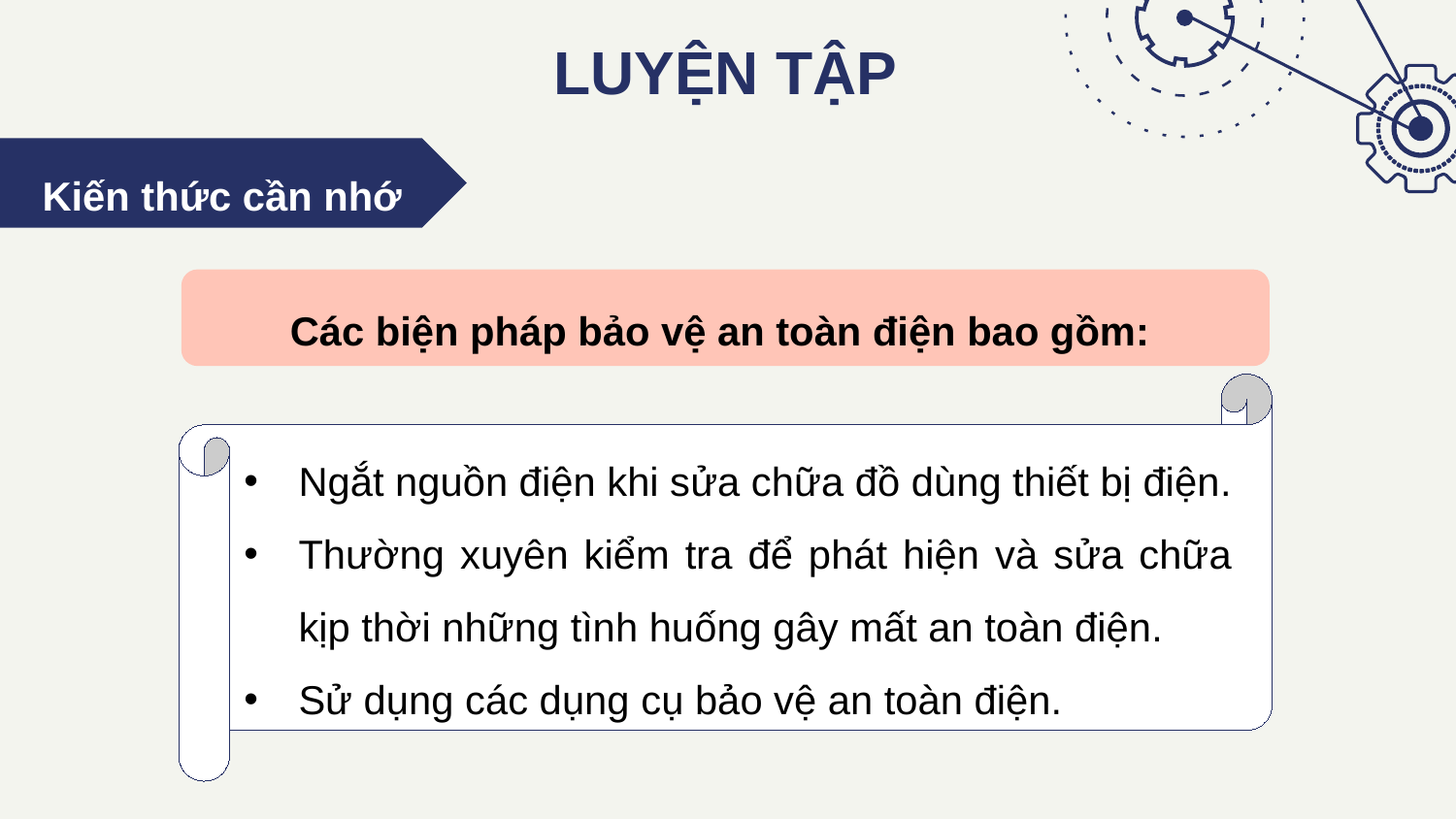

# LUYỆN TẬP
Kiến thức cần nhớ
Các biện pháp bảo vệ an toàn điện bao gồm:
Ngắt nguồn điện khi sửa chữa đồ dùng thiết bị điện.
Thường xuyên kiểm tra để phát hiện và sửa chữa kịp thời những tình huống gây mất an toàn điện.
Sử dụng các dụng cụ bảo vệ an toàn điện.